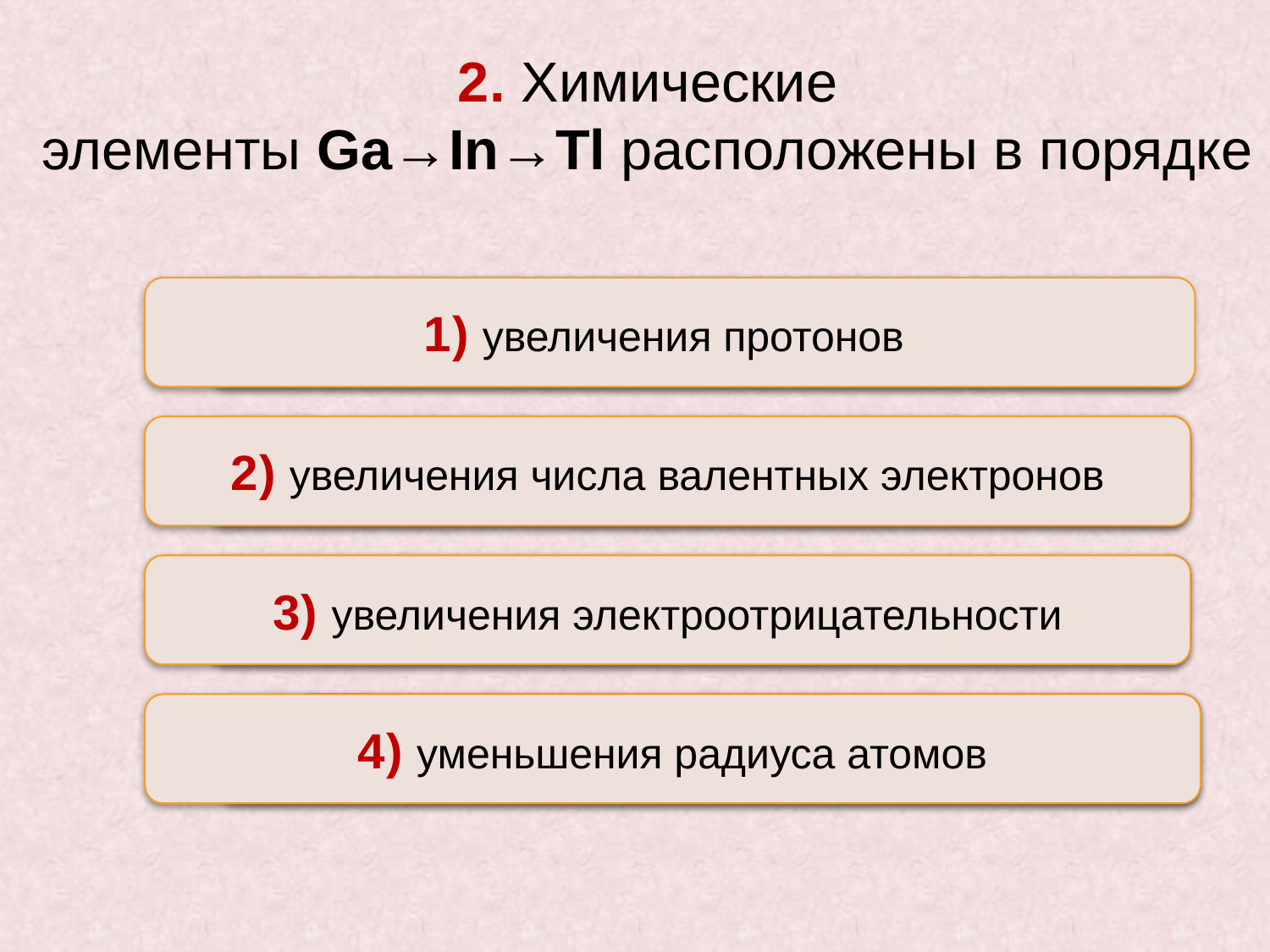

2. Химические элементы Ga→In→Tl расположены в порядке

1) увеличения протонов
Верно
2) увеличения числа валентных электронов
Неверно
3) увеличения электроотрицательности
Неверно
4) уменьшения радиуса атомов
Неверно